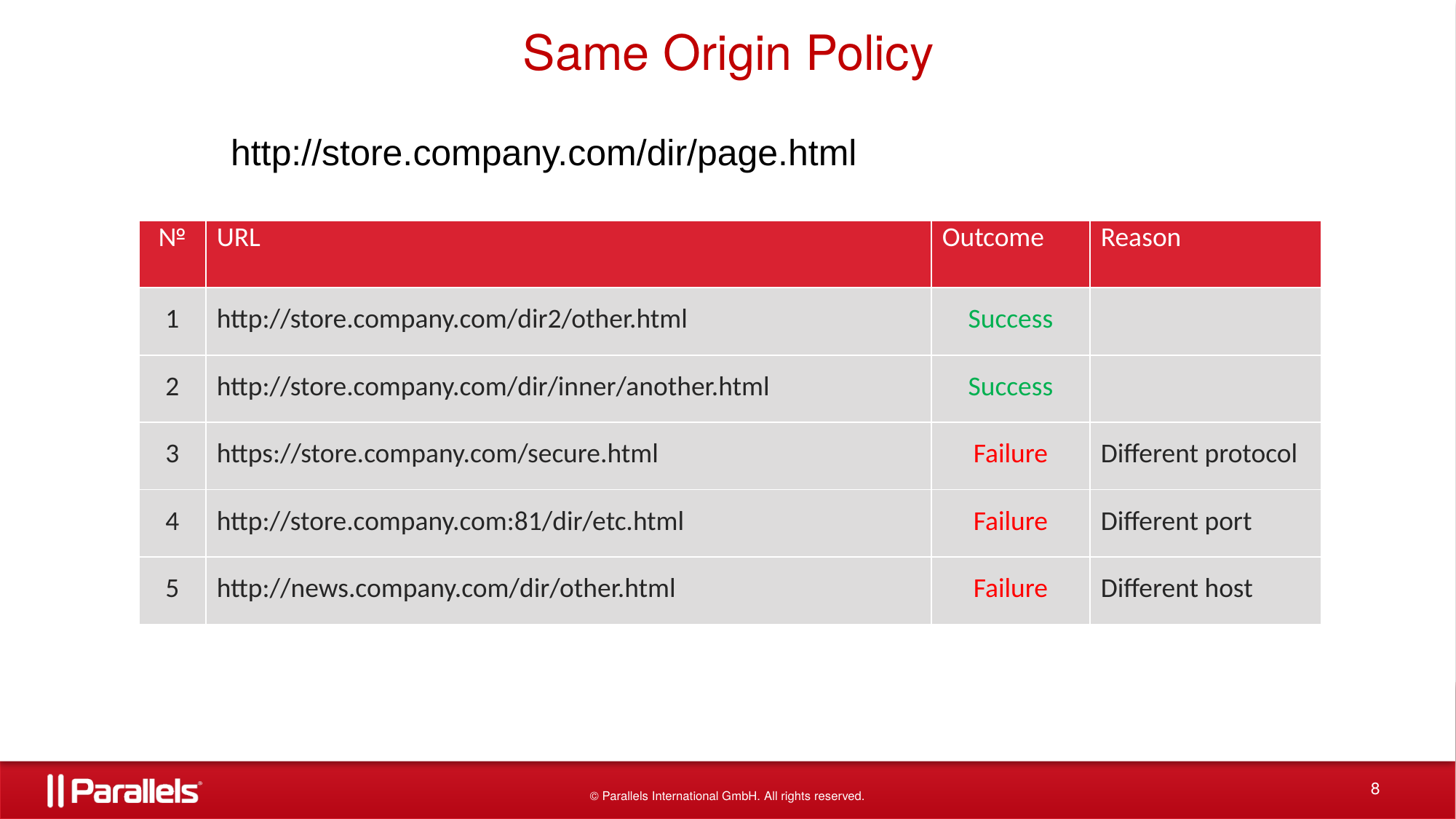

# Same Origin Policy
http://store.company.com/dir/page.html
| № | URL | Outcome | Reason |
| --- | --- | --- | --- |
| 1 | http://store.company.com/dir2/other.html | Success |  |
| 2 | http://store.company.com/dir/inner/another.html | Success |  |
| 3 | https://store.company.com/secure.html | Failure | Different protocol |
| 4 | http://store.company.com:81/dir/etc.html | Failure | Different port |
| 5 | http://news.company.com/dir/other.html | Failure | Different host |